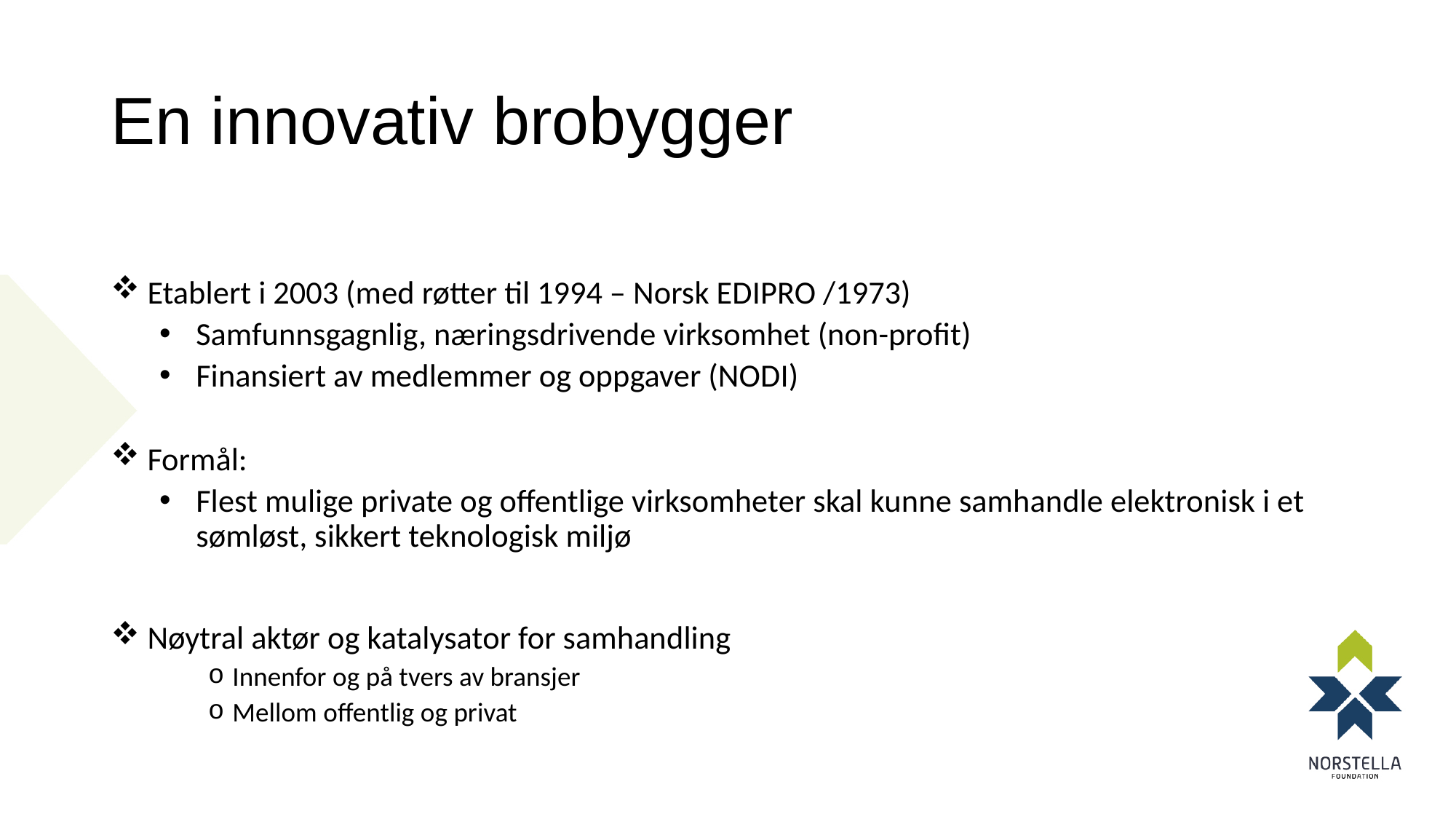

# En innovativ brobygger

Etablert i 2003 (med røtter til 1994 – Norsk EDIPRO /1973)
Samfunnsgagnlig, næringsdrivende virksomhet (non-profit)
Finansiert av medlemmer og oppgaver (NODI)
Formål:
Flest mulige private og offentlige virksomheter skal kunne samhandle elektronisk i et sømløst, sikkert teknologisk miljø

Nøytral aktør og katalysator for samhandling
Innenfor og på tvers av bransjer
Mellom offentlig og privat